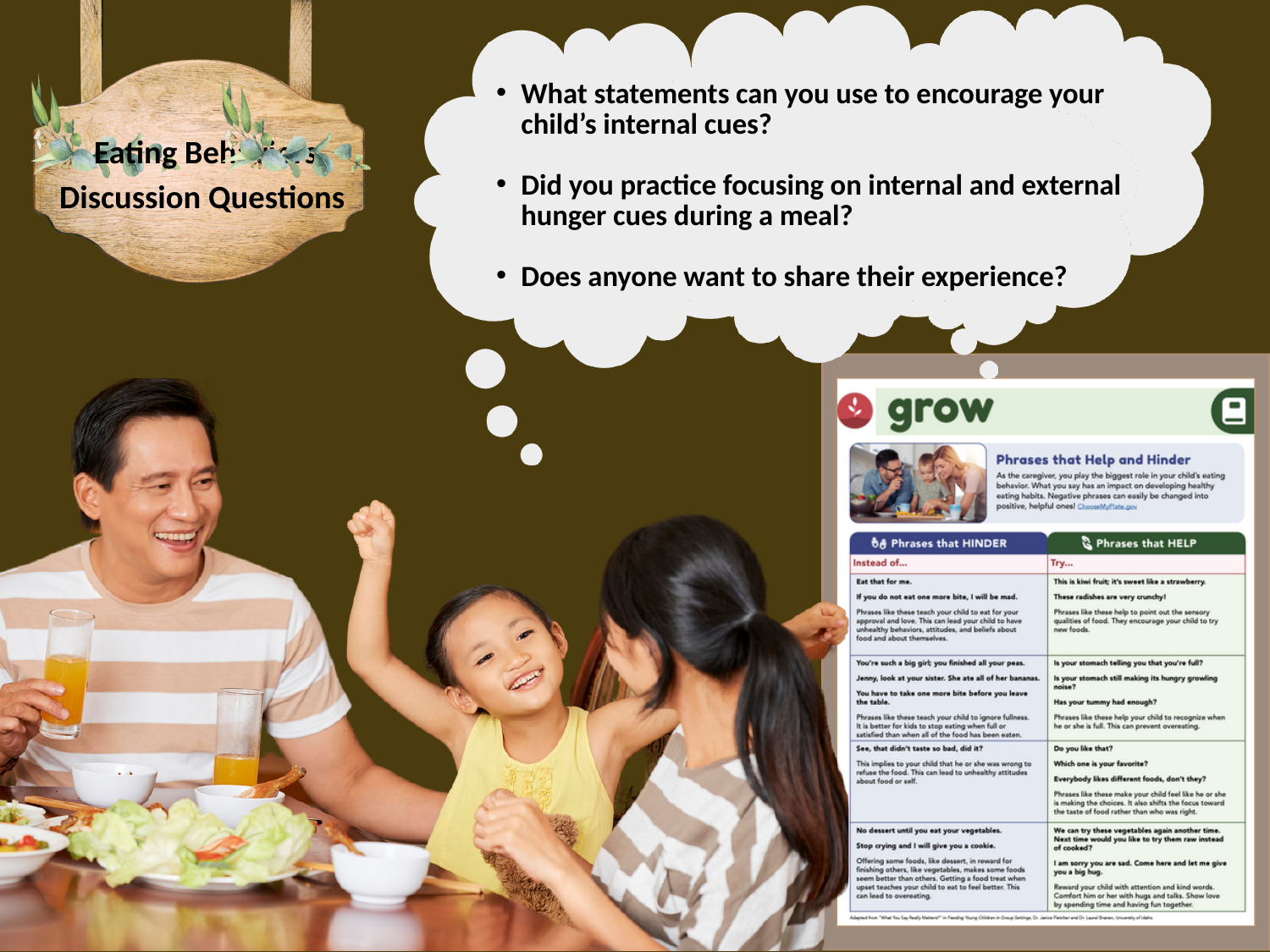

Eating Behaviors Discussion Questions

What statements can you use to encourage your child’s internal cues?

Did you practice focusing on internal and external hunger cues during a meal?

Does anyone want to share their experience?